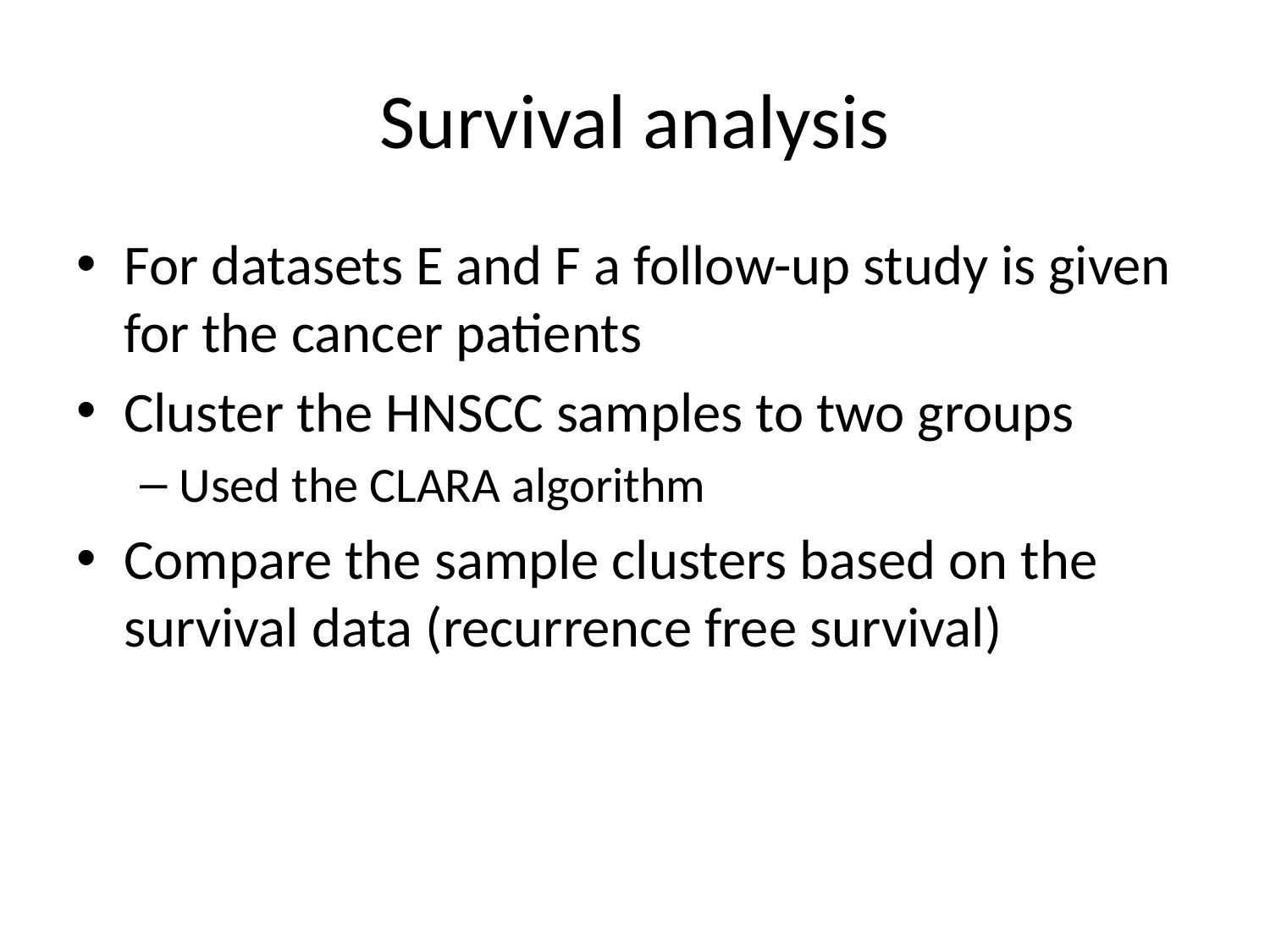

# Survival analysis
For datasets E and F a follow-up study is given for the cancer patients
Cluster the HNSCC samples to two groups
Used the CLARA algorithm
Compare the sample clusters based on the survival data (recurrence free survival)